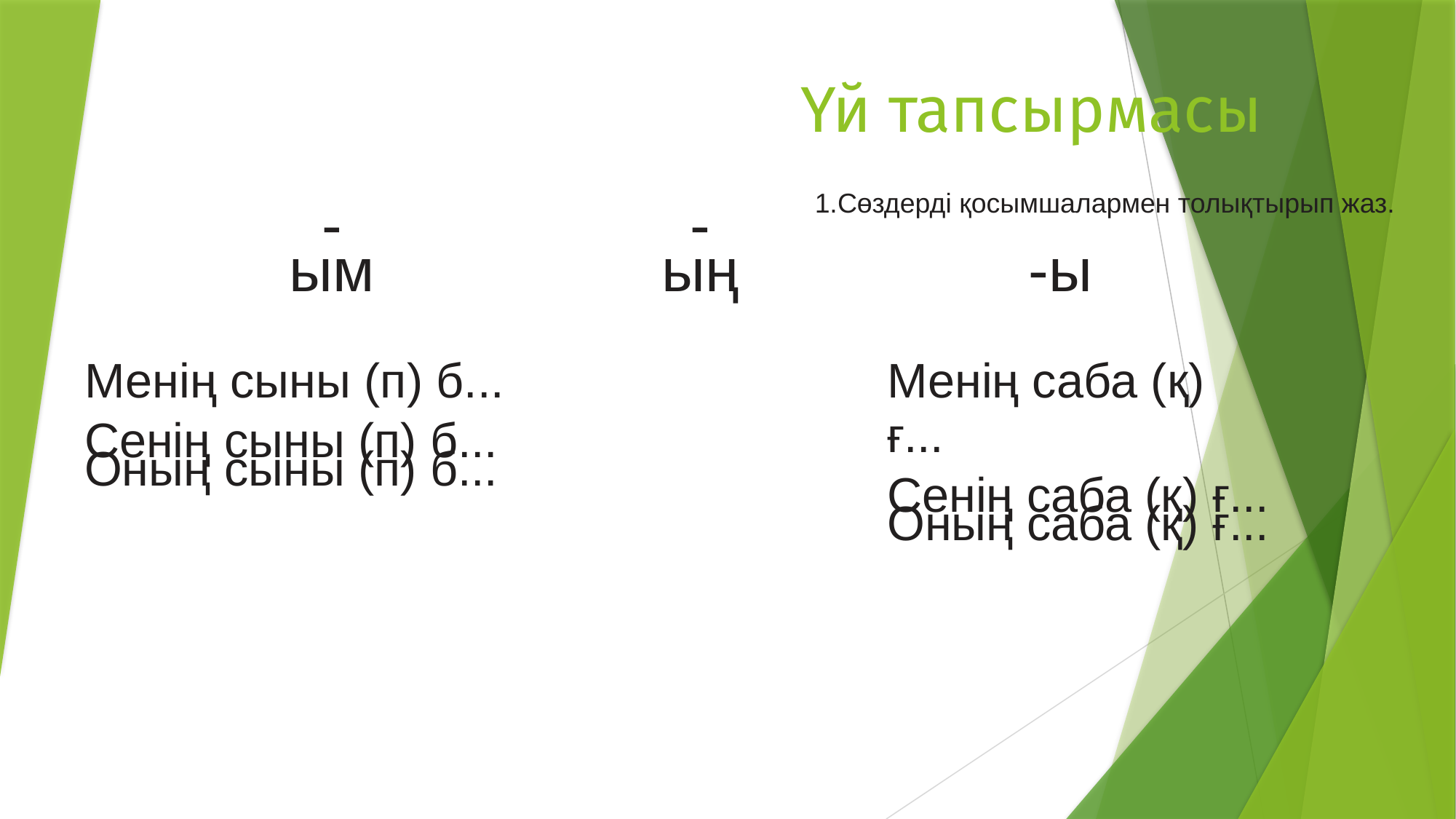

# Үй тапсырмасы
1.Сөздерді қосымшалармен толықтырып жаз.

| - ым | - ың | -ы |
| --- | --- | --- |
| Менің сыны (п) б... Сенің сыны (п) б... Оның сыны (п) б... |  | Менің саба (қ) ғ... Сенің саба (қ) ғ... Оның саба (қ) ғ... |